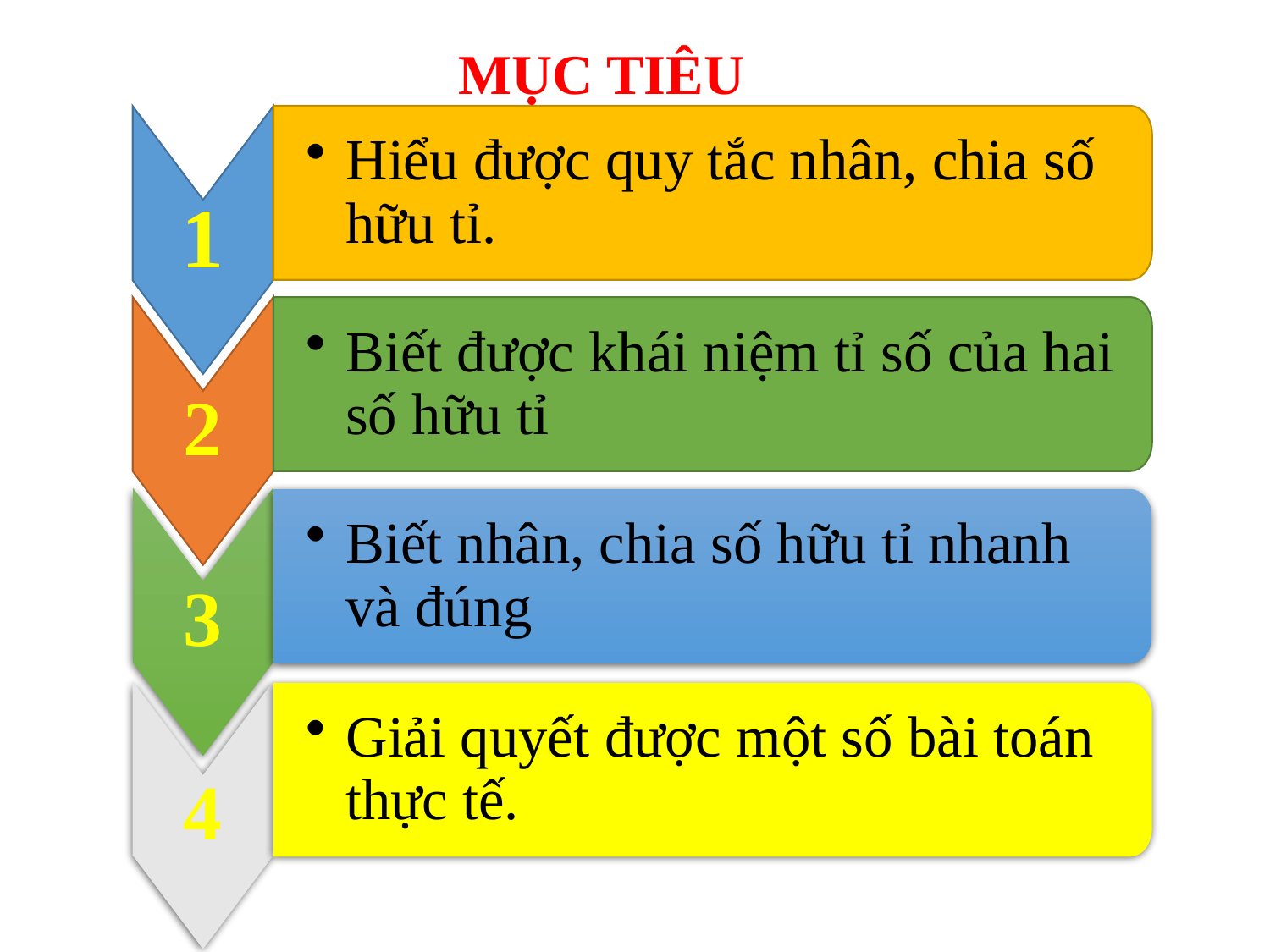

MỤC TIÊU
Hiểu được quy tắc nhân, chia số hữu tỉ.
1
2
Biết được khái niệm tỉ số của hai số hữu tỉ
3
Biết nhân, chia số hữu tỉ nhanh và đúng
4
Giải quyết được một số bài toán thực tế.